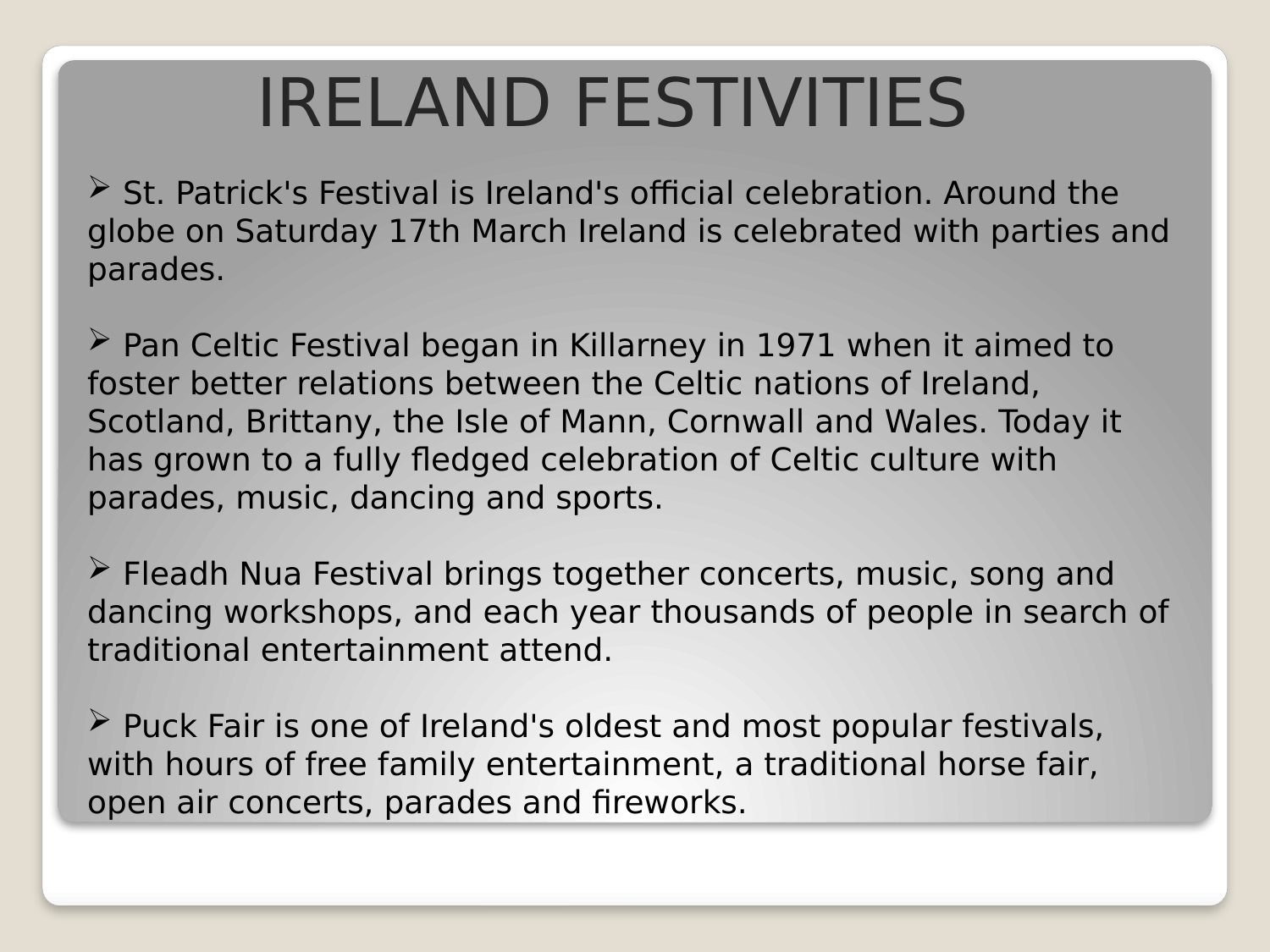

# IRELAND FESTIVITIES
 St. Patrick's Festival is Ireland's official celebration. Around the globe on Saturday 17th March Ireland is celebrated with parties and parades.

 Pan Celtic Festival began in Killarney in 1971 when it aimed to foster better relations between the Celtic nations of Ireland, Scotland, Brittany, the Isle of Mann, Cornwall and Wales. Today it has grown to a fully fledged celebration of Celtic culture with parades, music, dancing and sports.

 Fleadh Nua Festival brings together concerts, music, song and dancing workshops, and each year thousands of people in search of traditional entertainment attend.

 Puck Fair is one of Ireland's oldest and most popular festivals, with hours of free family entertainment, a traditional horse fair, open air concerts, parades and fireworks.